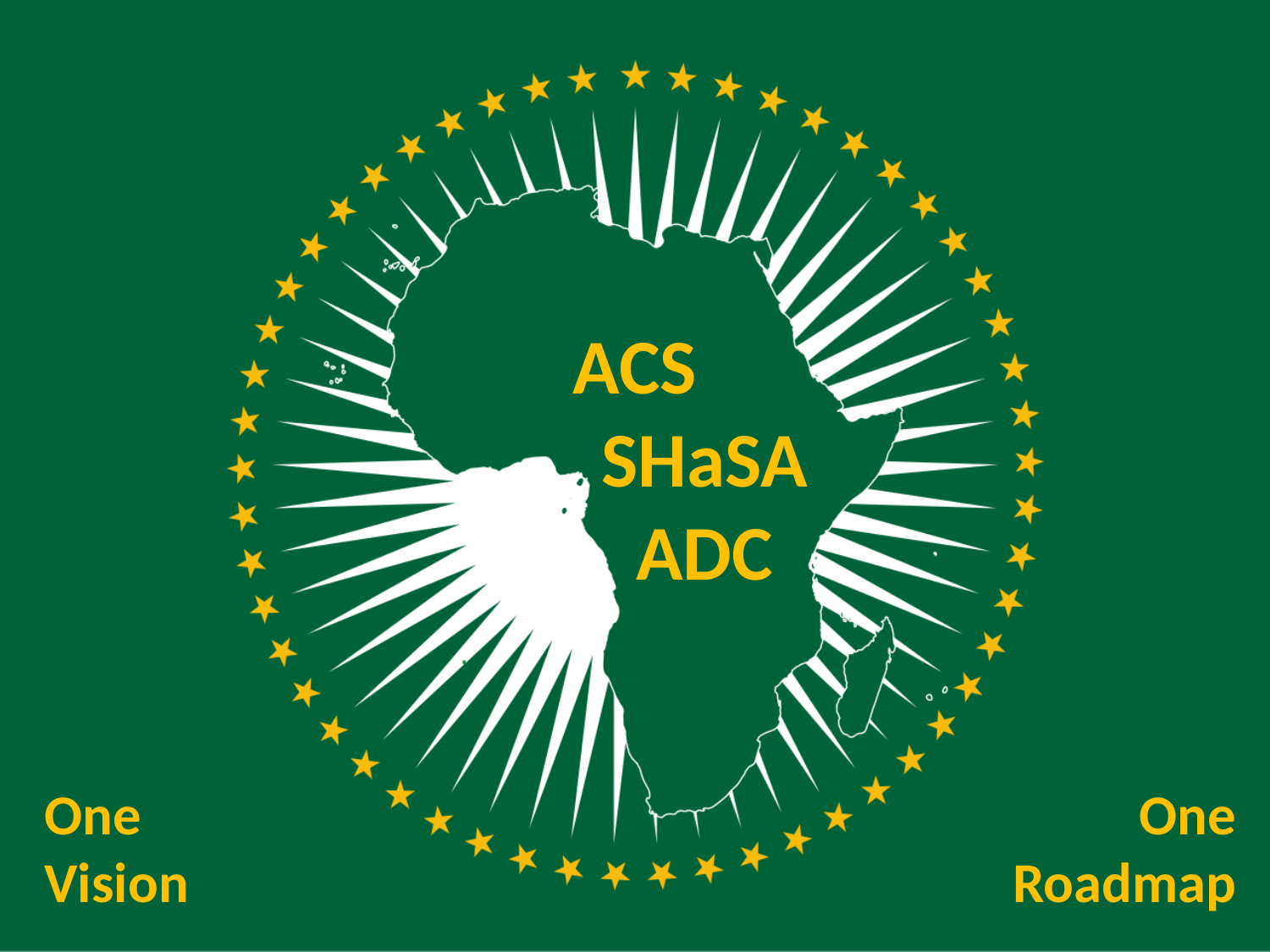

# ACS SHaSA ADC
One
Vision
One
Roadmap